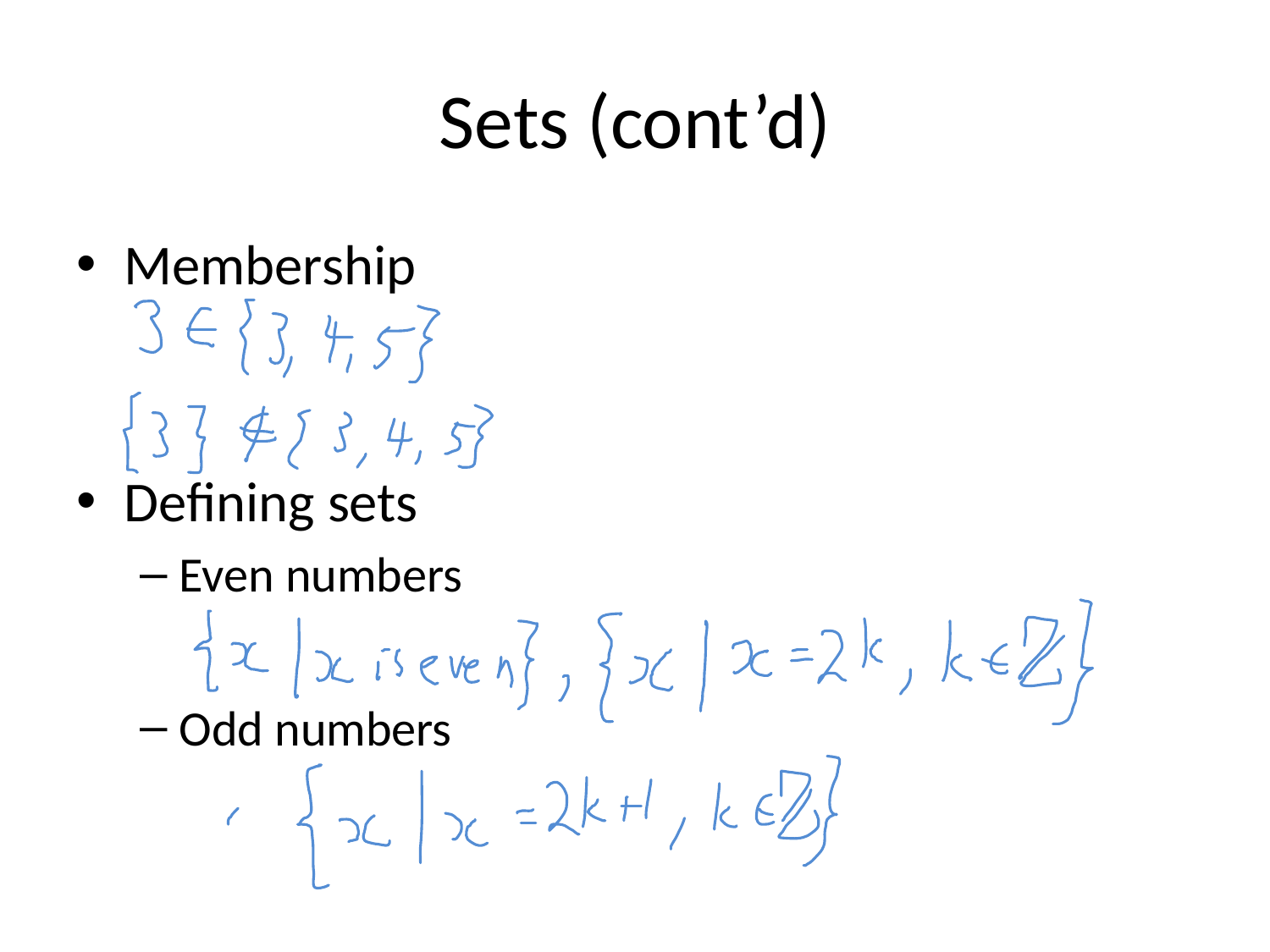

# Sets (cont’d)
Membership

Defining sets
Even numbers

Odd numbers